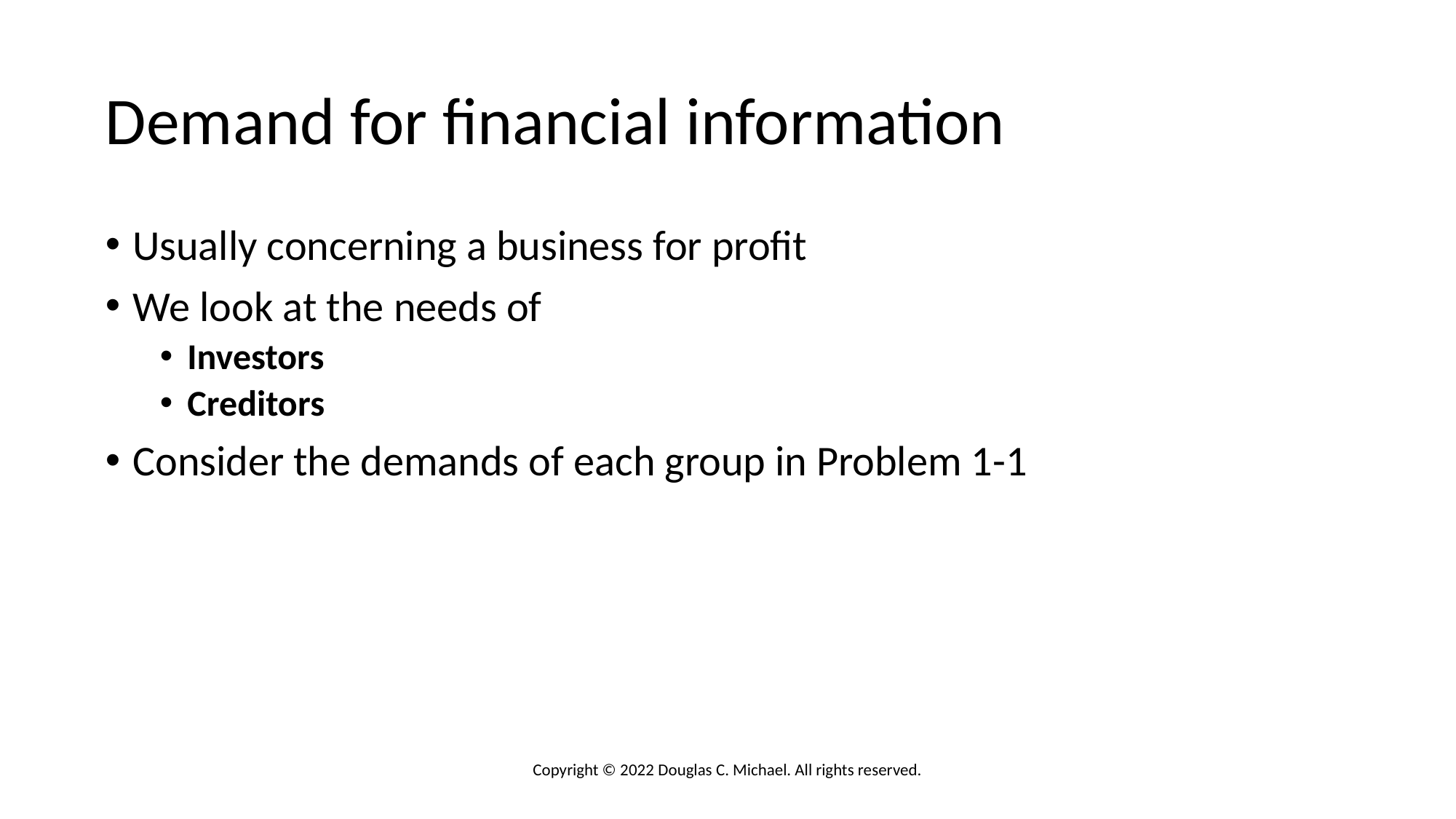

# Demand for financial information
Usually concerning a business for profit
We look at the needs of
Investors
Creditors
Consider the demands of each group in Problem 1-1
Copyright © 2022 Douglas C. Michael. All rights reserved.